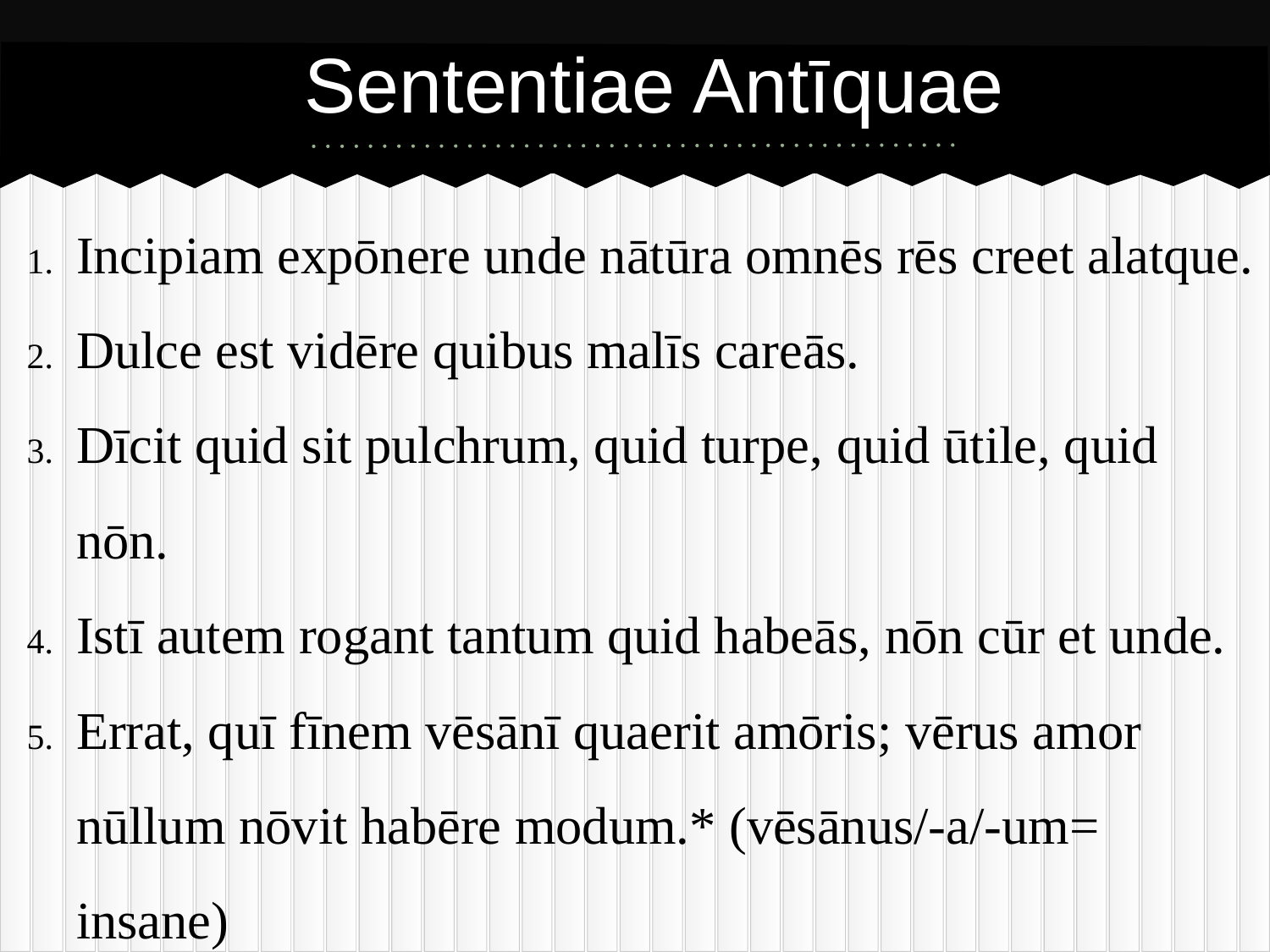

# Sententiae Antīquae
Incipiam expōnere unde nātūra omnēs rēs creet alatque.
Dulce est vidēre quibus malīs careās.
Dīcit quid sit pulchrum, quid turpe, quid ūtile, quid nōn.
Istī autem rogant tantum quid habeās, nōn cūr et unde.
Errat, quī fīnem vēsānī quaerit amōris; vērus amor nūllum nōvit habēre modum.* (vēsānus/-a/-um= insane)
Utrum autem sit melius, dī immortālēs sciunt.